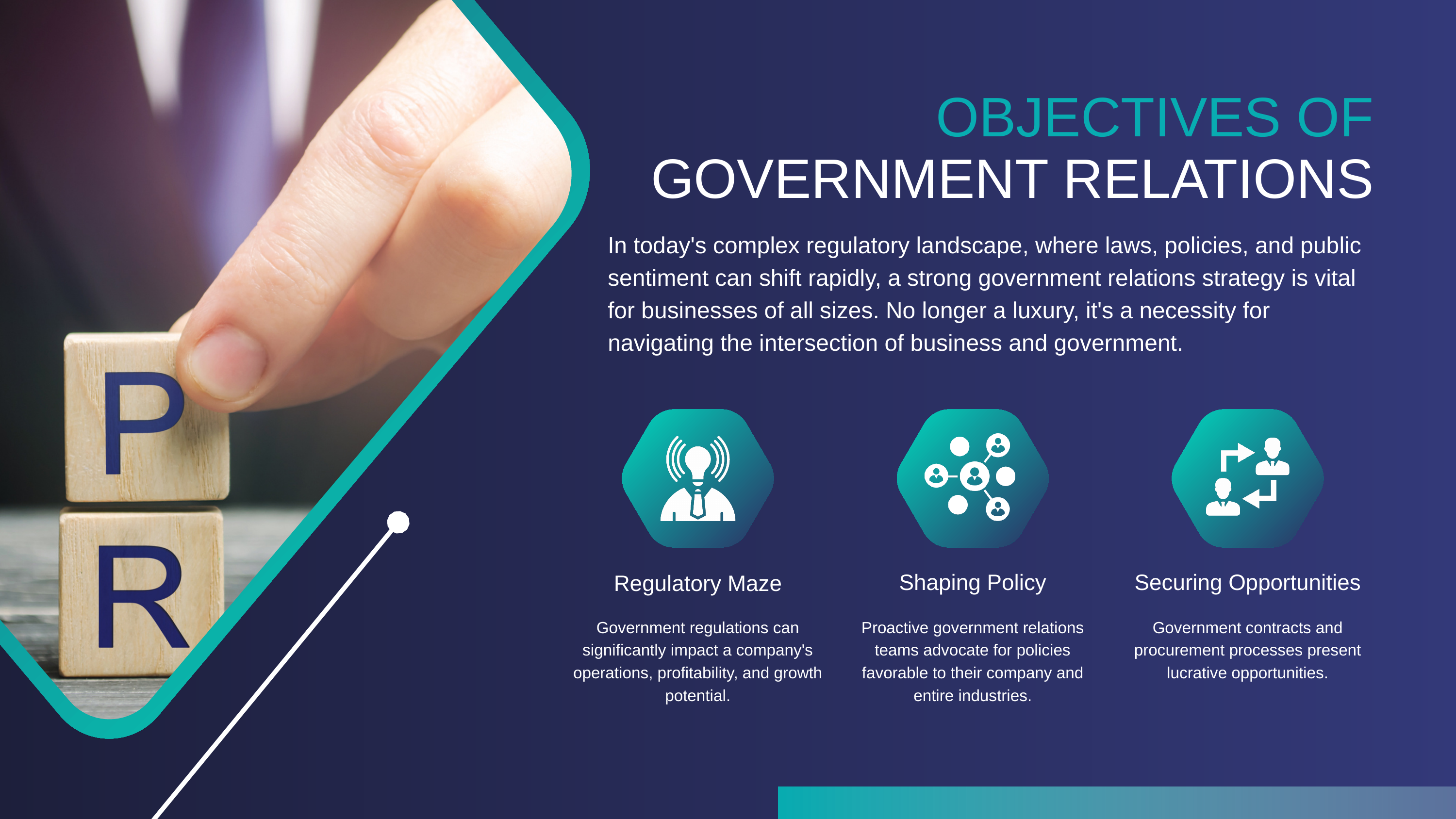

OBJECTIVES OF
GOVERNMENT RELATIONS
In today's complex regulatory landscape, where laws, policies, and public sentiment can shift rapidly, a strong government relations strategy is vital for businesses of all sizes. No longer a luxury, it's a necessity for navigating the intersection of business and government.

Shaping Policy
Securing Opportunities
Regulatory Maze
Government regulations can significantly impact a company's operations, profitability, and growth potential.
Proactive government relations teams advocate for policies favorable to their company and entire industries.
Government contracts and procurement processes present lucrative opportunities.